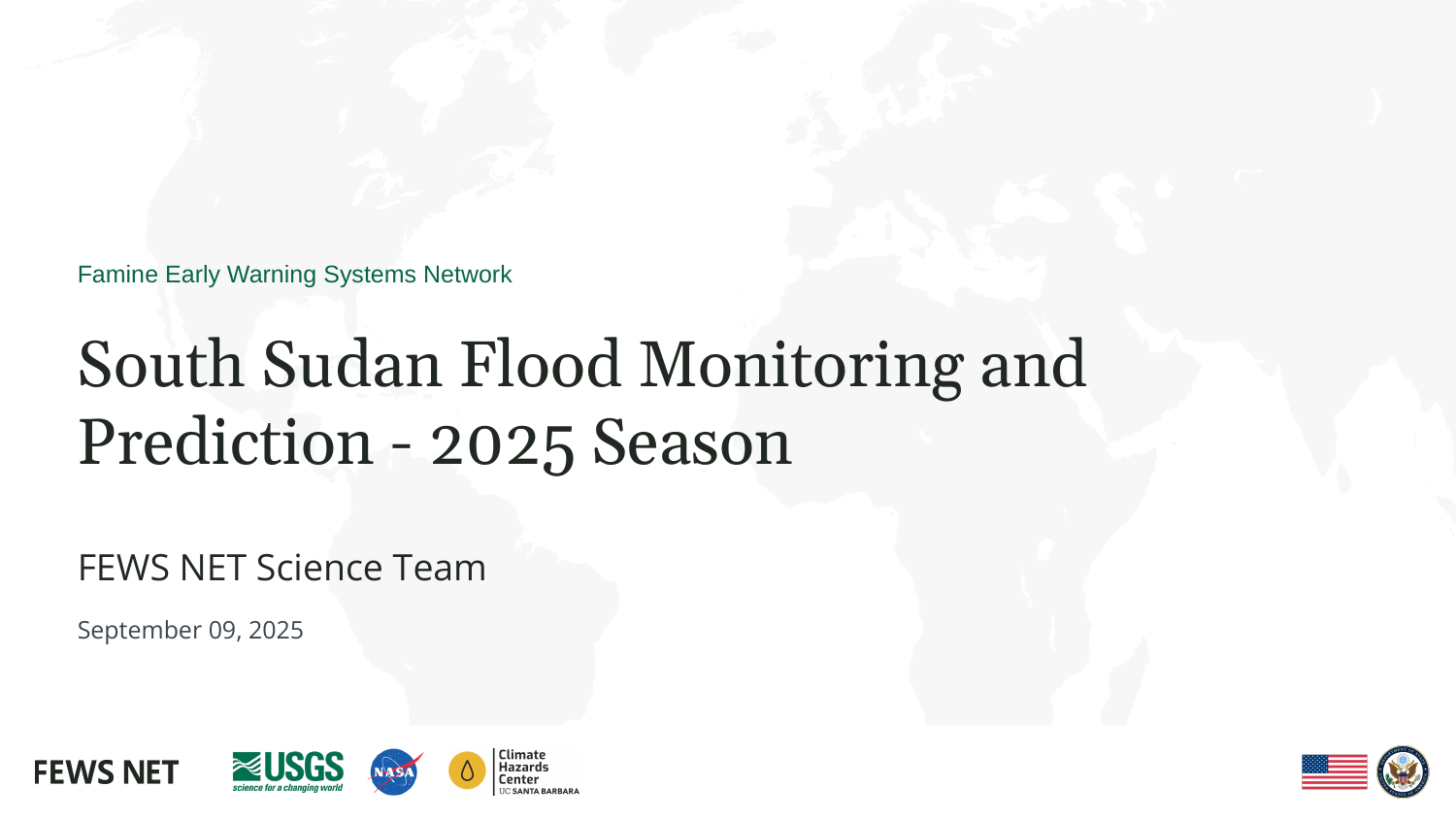

# South Sudan Flood Monitoring and Prediction - 2025 Season
FEWS NET Science Team
September 09, 2025